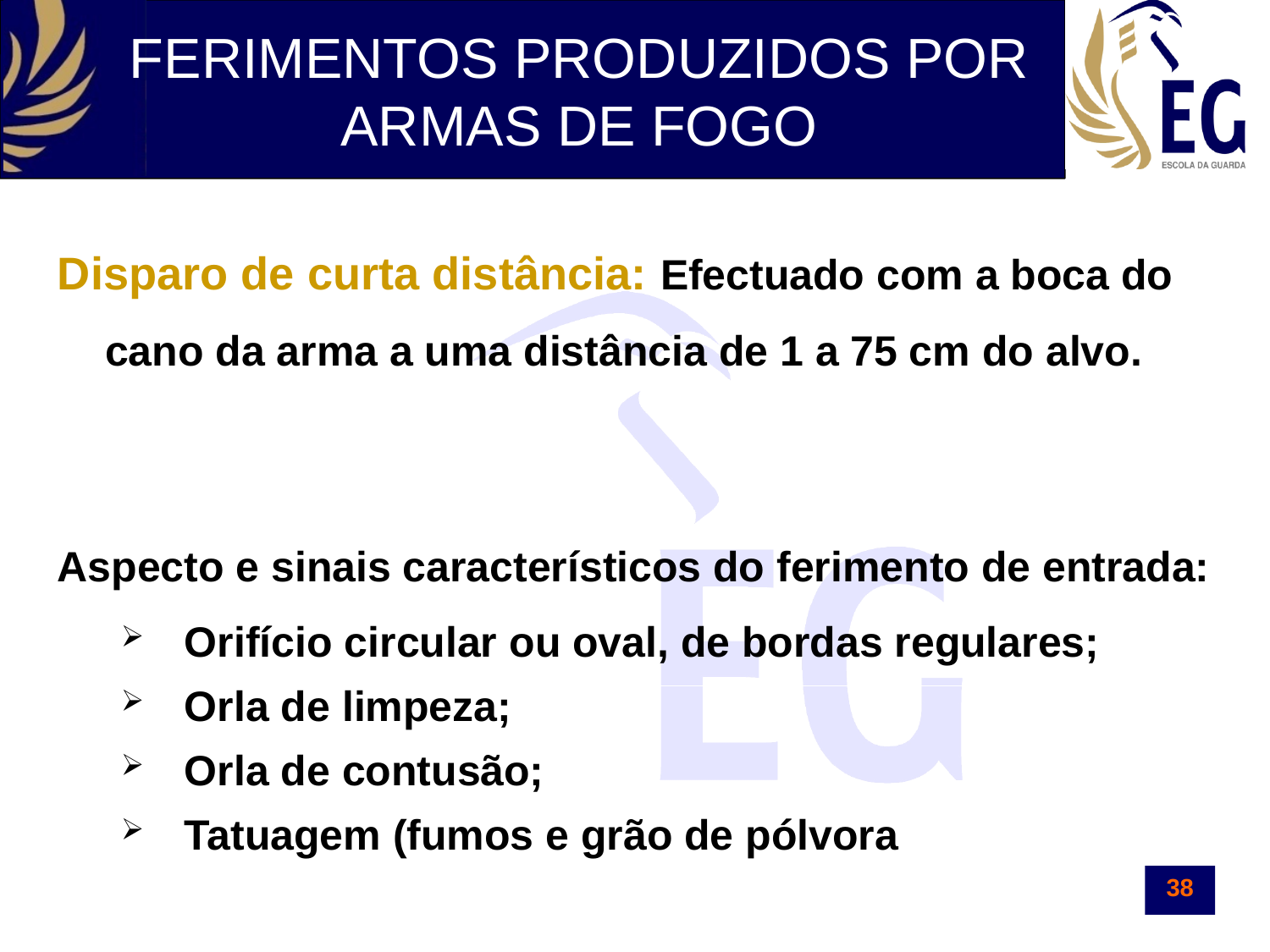

FERIMENTOS PRODUZIDOS POR ARMAS DE FOGO

Disparo de curta distância: Efectuado com a boca do cano da arma a uma distância de 1 a 75 cm do alvo.

Aspecto e sinais característicos do ferimento de entrada:
Orifício circular ou oval, de bordas regulares;
Orla de limpeza;
Orla de contusão;
Tatuagem (fumos e grão de pólvora
38
38